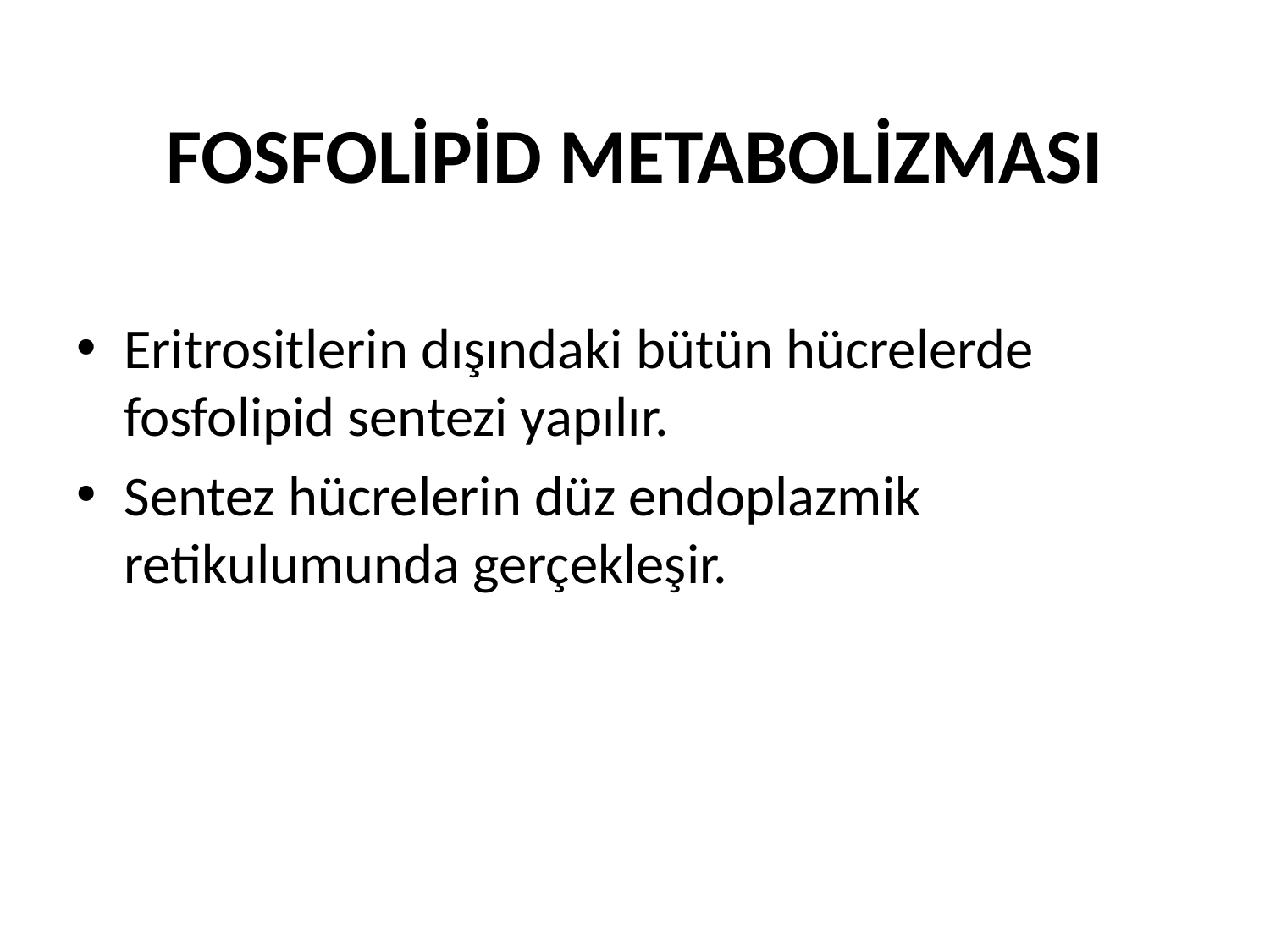

# FOSFOLİPİD METABOLİZMASI
Eritrositlerin dışındaki bütün hücrelerde fosfolipid sentezi yapılır.
Sentez hücrelerin düz endoplazmik retikulumunda gerçekleşir.